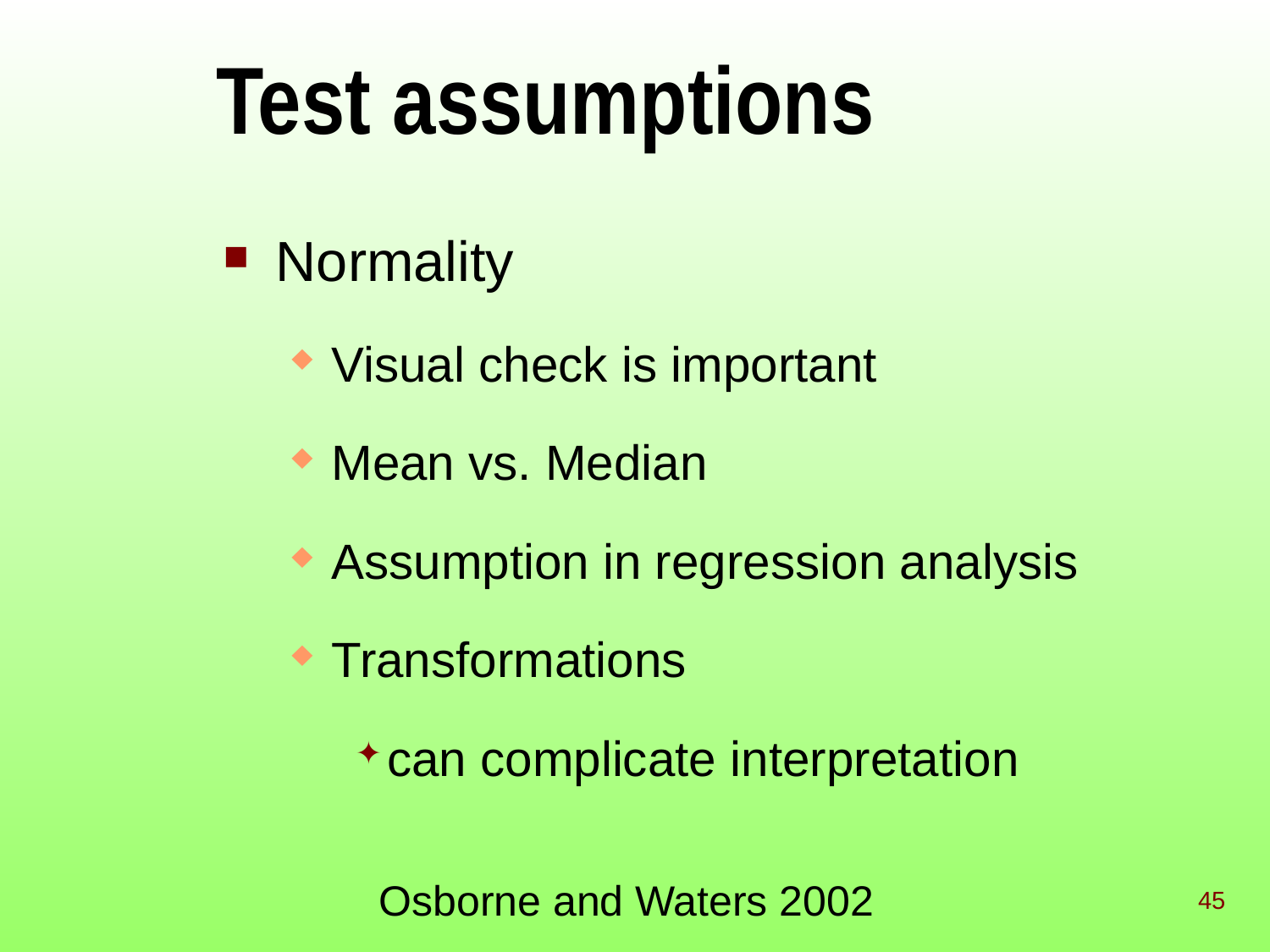

# Test assumptions
Normality
Visual check is important
Mean vs. Median
Assumption in regression analysis
Transformations
can complicate interpretation
Osborne and Waters 2002
45